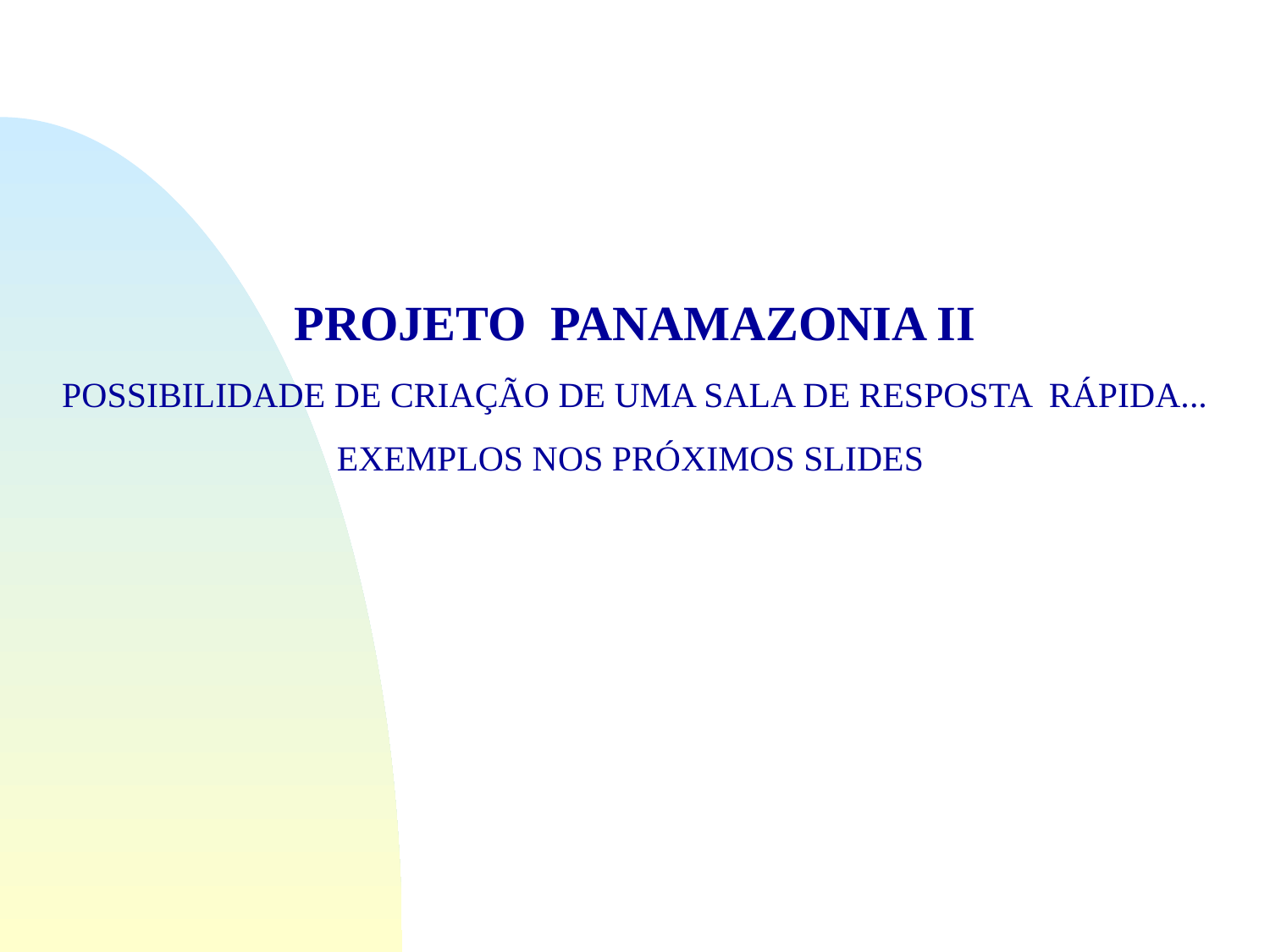

PROJETO  PANAMAZONIA II
POSSIBILIDADE DE CRIAÇÃO DE UMA SALA DE RESPOSTA  RÁPIDA...
EXEMPLOS NOS PRÓXIMOS SLIDES